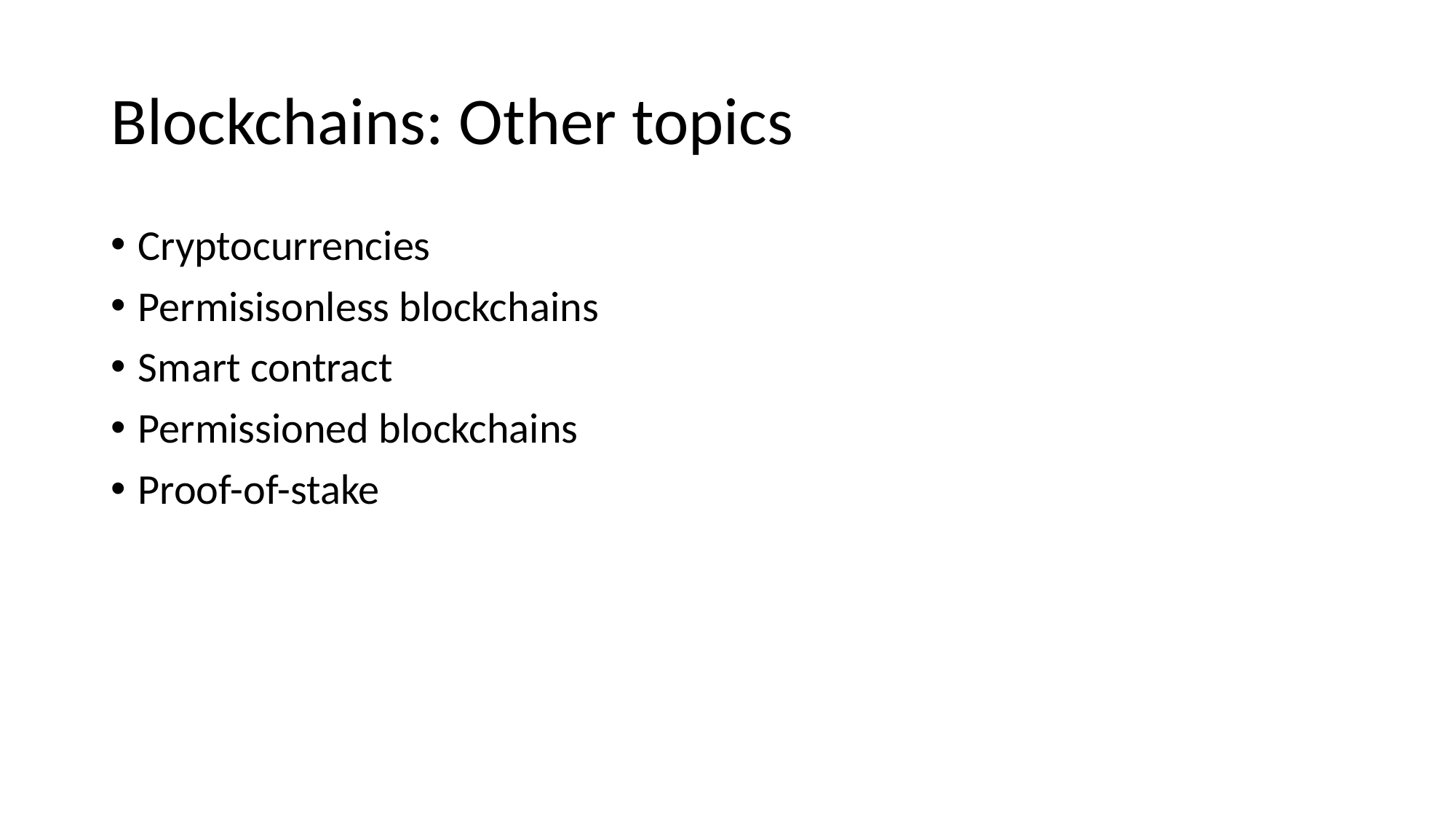

# Blockchains: Other topics
Cryptocurrencies
Permisisonless blockchains
Smart contract
Permissioned blockchains
Proof-of-stake